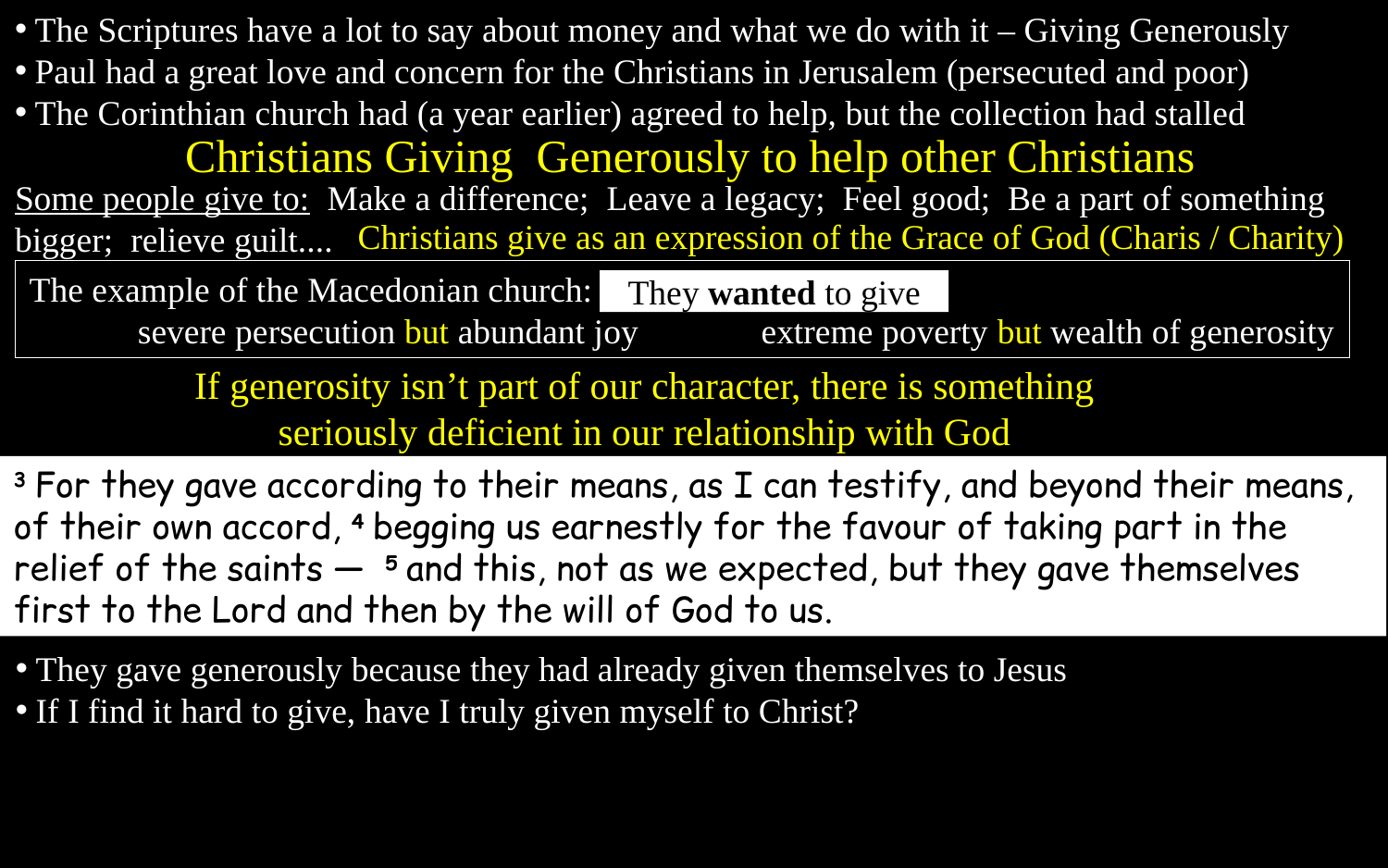

The Scriptures have a lot to say about money and what we do with it – Giving Generously
Paul had a great love and concern for the Christians in Jerusalem (persecuted and poor)
The Corinthian church had (a year earlier) agreed to help, but the collection had stalled
Christians Giving  Generously to help other Christians
Some people give to:  Make a difference;  Leave a legacy;  Feel good;  Be a part of something bigger;  relieve guilt....
Christians give as an expression of the Grace of God (Charis / Charity)
The example of the Macedonian church:
severe persecution but abundant joy              extreme poverty but wealth of generosity
They wanted to give
If generosity isn’t part of our character, there is something seriously deficient in our relationship with God
3 For they gave according to their means, as I can testify, and beyond their means, of their own accord, 4 begging us earnestly for the favour of taking part in the relief of the saints —  5 and this, not as we expected, but they gave themselves first to the Lord and then by the will of God to us.
They gave generously because they had already given themselves to Jesus
If I find it hard to give, have I truly given myself to Christ?